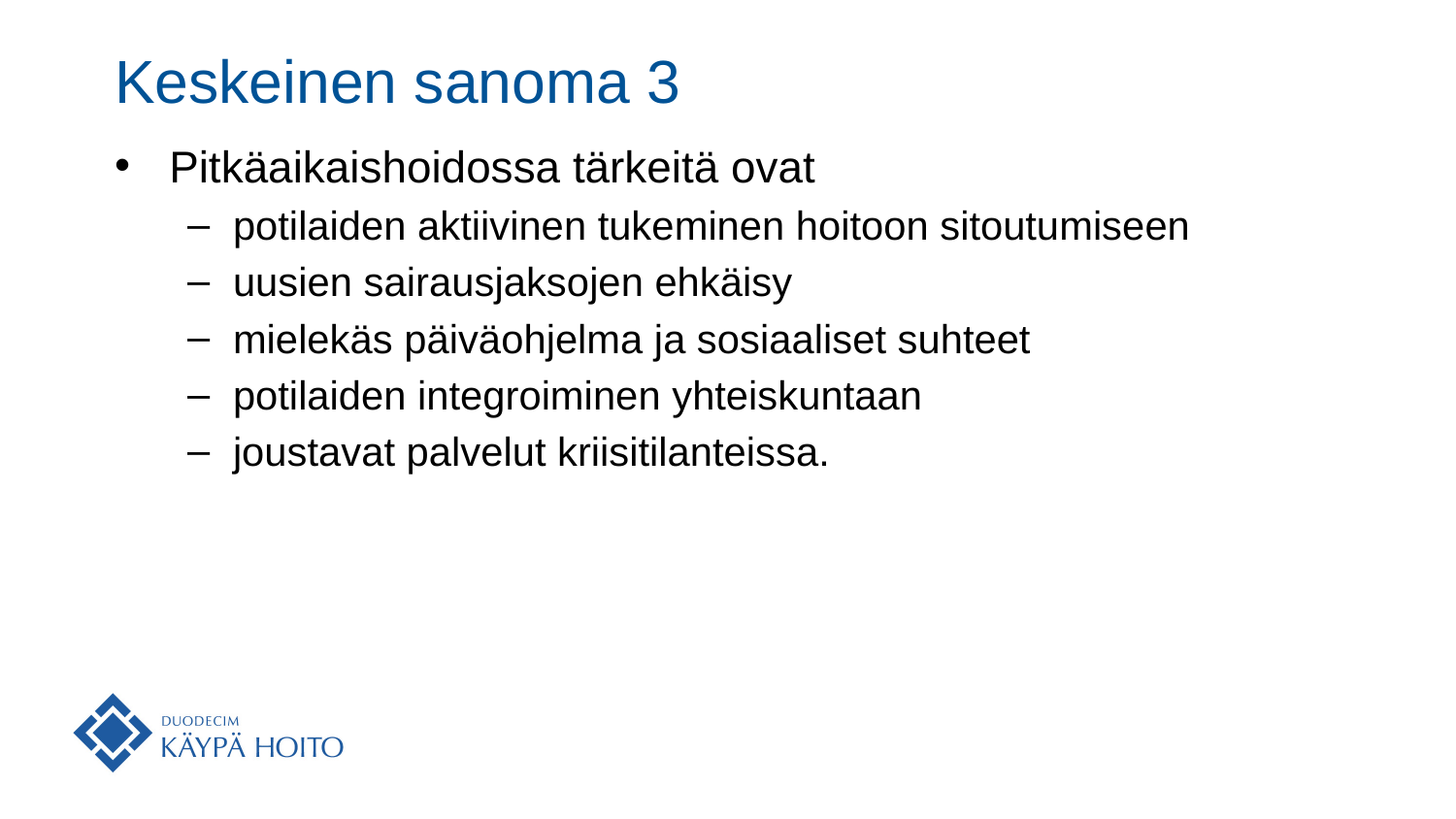

# Keskeinen sanoma 3
Pitkäaikaishoidossa tärkeitä ovat
potilaiden aktiivinen tukeminen hoitoon sitoutumiseen
uusien sairausjaksojen ehkäisy
mielekäs päiväohjelma ja sosiaaliset suhteet
potilaiden integroiminen yhteiskuntaan
joustavat palvelut kriisitilanteissa.